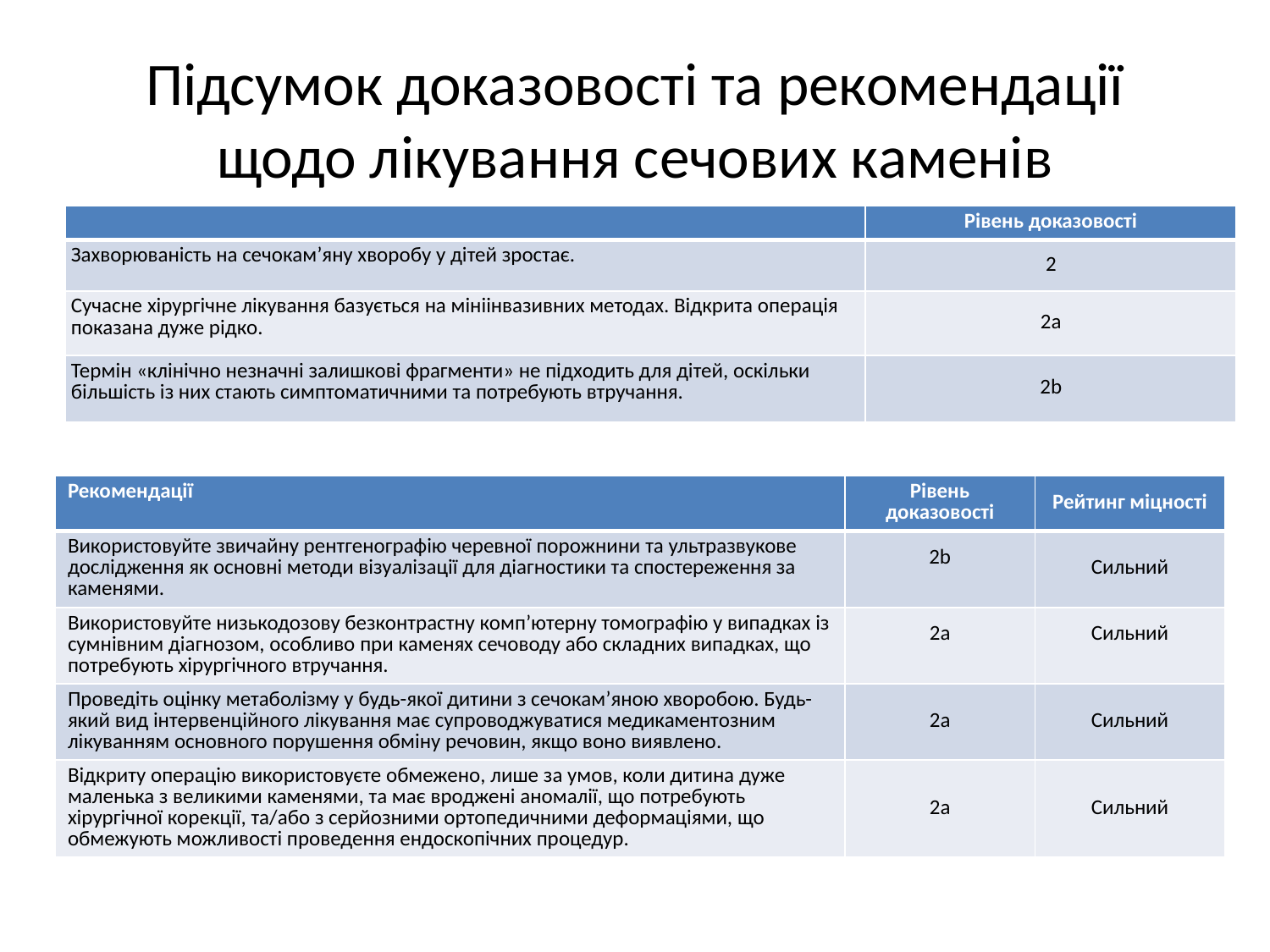

# Підсумок доказовості та рекомендації щодо лікування сечових каменів
|  | Рівень доказовості |
| --- | --- |
| Захворюваність на сечокам’яну хворобу у дітей зростає. | 2 |
| Сучасне хірургічне лікування базується на мініінвазивних методах. Відкрита операція показана дуже рідко. | 2a |
| Термін «клінічно незначні залишкові фрагменти» не підходить для дітей, оскільки більшість із них стають симптоматичними та потребують втручання. | 2b |
| Рекомендації | Рівень доказовості | Рейтинг міцності |
| --- | --- | --- |
| Використовуйте звичайну рентгенографію черевної порожнини та ультразвукове дослідження як основні методи візуалізації для діагностики та спостереження за каменями. | 2b | Сильний |
| Використовуйте низькодозову безконтрастну комп’ютерну томографію у випадках із сумнівним діагнозом, особливо при каменях сечоводу або складних випадках, що потребують хірургічного втручання. | 2a | Сильний |
| Проведіть оцінку метаболізму у будь-якої дитини з сечокам’яною хворобою. Будь-який вид інтервенційного лікування має супроводжуватися медикаментозним лікуванням основного порушення обміну речовин, якщо воно виявлено. | 2a | Сильний |
| Відкриту операцію використовуєте обмежено, лише за умов, коли дитина дуже маленька з великими каменями, та має вроджені аномалії, що потребують хірургічної корекції, та/або з серйозними ортопедичними деформаціями, що обмежують можливості проведення ендоскопічних процедур. | 2a | Сильний |